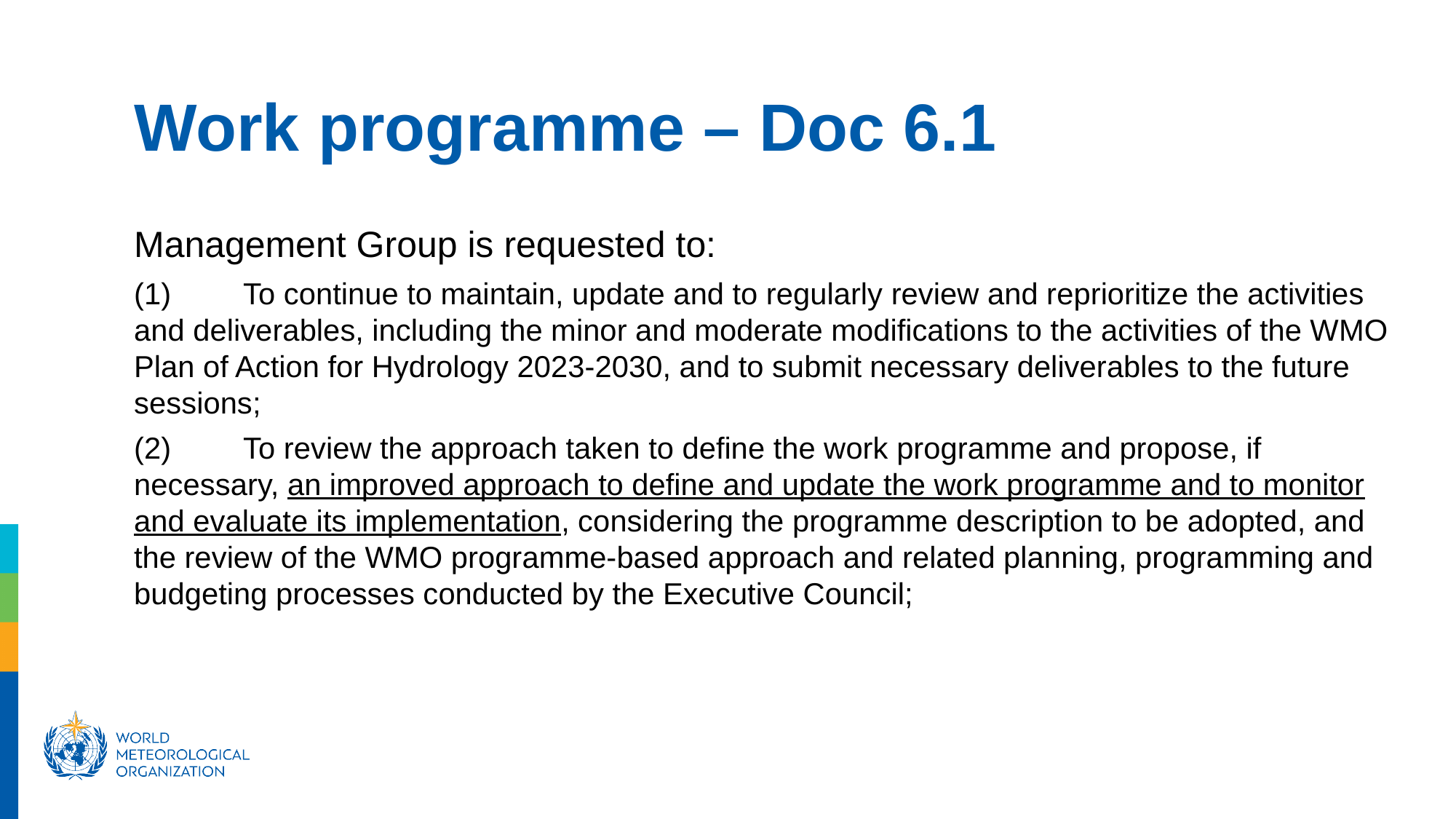

Work programme – Doc 6.1
Management Group is requested to:
(1)	To continue to maintain, update and to regularly review and reprioritize the activities and deliverables, including the minor and moderate modifications to the activities of the WMO Plan of Action for Hydrology 2023-2030, and to submit necessary deliverables to the future sessions;
(2)	To review the approach taken to define the work programme and propose, if necessary, an improved approach to define and update the work programme and to monitor and evaluate its implementation, considering the programme description to be adopted, and the review of the WMO programme-based approach and related planning, programming and budgeting processes conducted by the Executive Council;